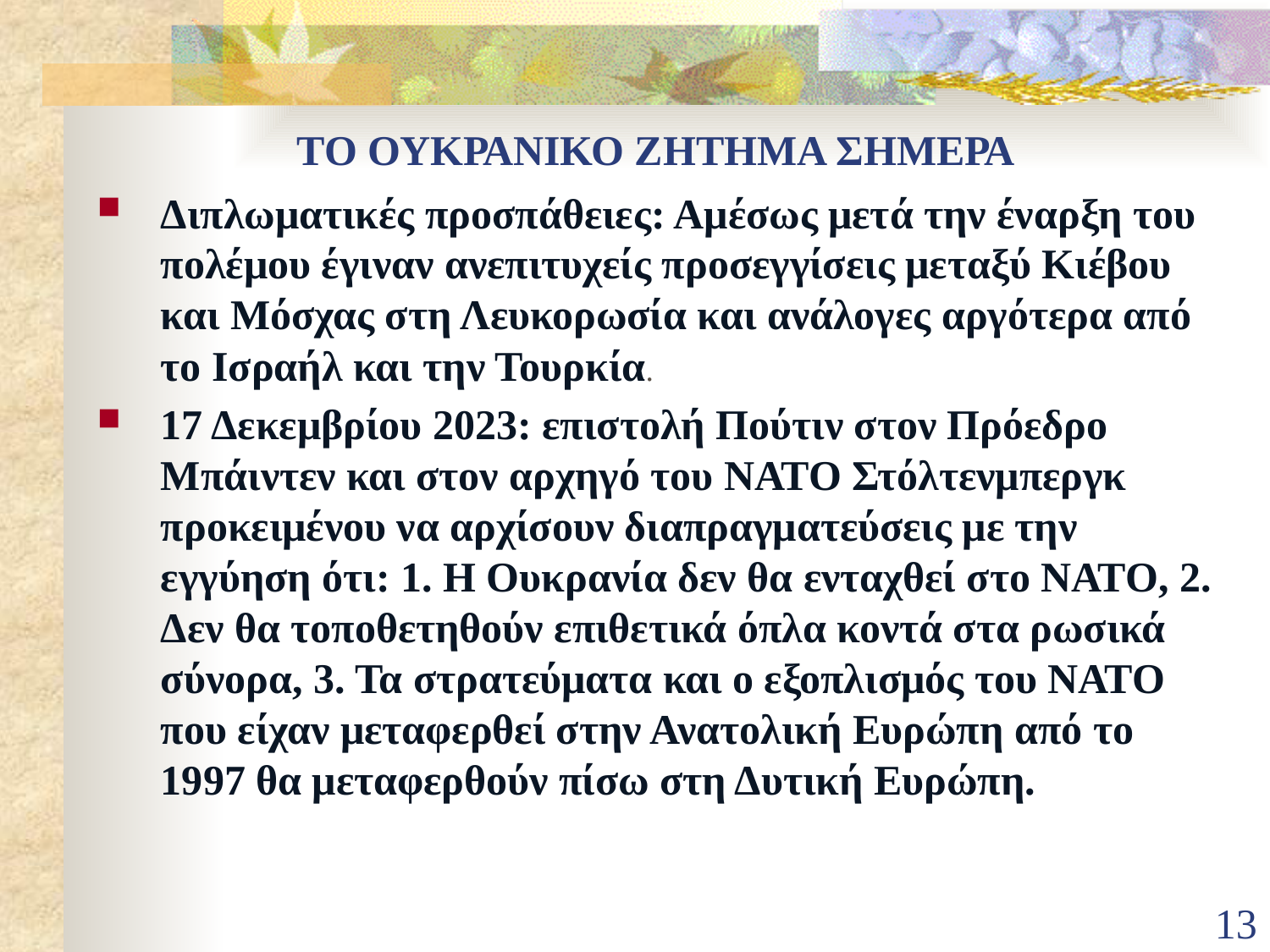

# ΤΟ ΟΥΚΡΑΝΙΚΟ ΖΗΤΗΜΑ ΣΗΜΕΡΑ
Διπλωματικές προσπάθειες: Αμέσως μετά την έναρξη του πολέμου έγιναν ανεπιτυχείς προσεγγίσεις μεταξύ Κιέβου και Μόσχας στη Λευκορωσία και ανάλογες αργότερα από το Ισραήλ και την Τουρκία.
17 Δεκεμβρίου 2023: επιστολή Πούτιν στον Πρόεδρο Μπάιντεν και στον αρχηγό του ΝΑΤΟ Στόλτενμπεργκ προκειμένου να αρχίσουν διαπραγματεύσεις με την εγγύηση ότι: 1. Η Ουκρανία δεν θα ενταχθεί στο ΝΑΤΟ, 2. Δεν θα τοποθετηθούν επιθετικά όπλα κοντά στα ρωσικά σύνορα, 3. Τα στρατεύματα και ο εξοπλισμός του ΝΑΤΟ που είχαν μεταφερθεί στην Ανατολική Ευρώπη από το 1997 θα μεταφερθούν πίσω στη Δυτική Ευρώπη.

13